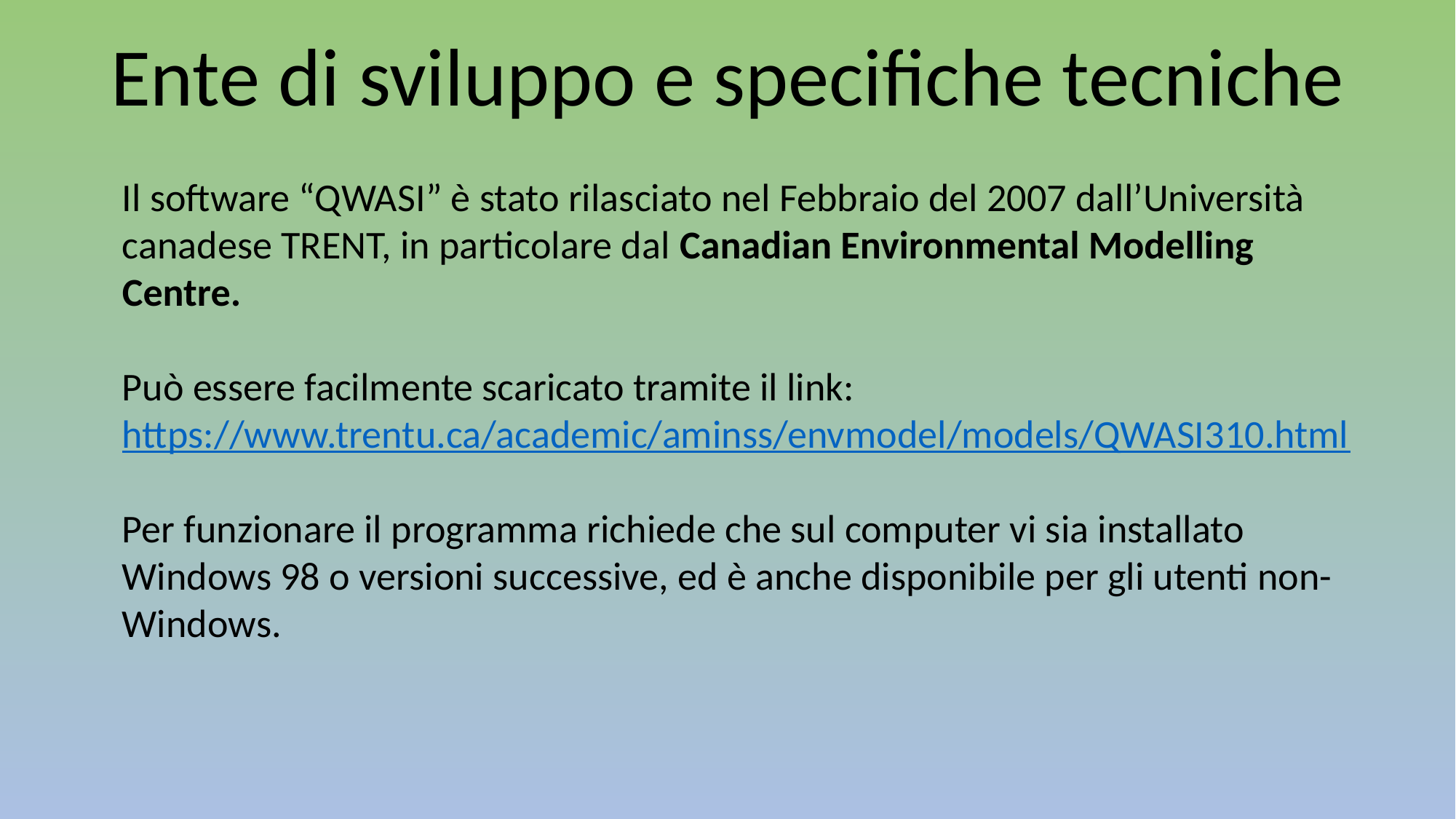

Ente di sviluppo e specifiche tecniche
Il software “QWASI” è stato rilasciato nel Febbraio del 2007 dall’Università canadese TRENT, in particolare dal Canadian Environmental Modelling Centre.

Può essere facilmente scaricato tramite il link:
https://www.trentu.ca/academic/aminss/envmodel/models/QWASI310.html

Per funzionare il programma richiede che sul computer vi sia installato Windows 98 o versioni successive, ed è anche disponibile per gli utenti non-Windows.